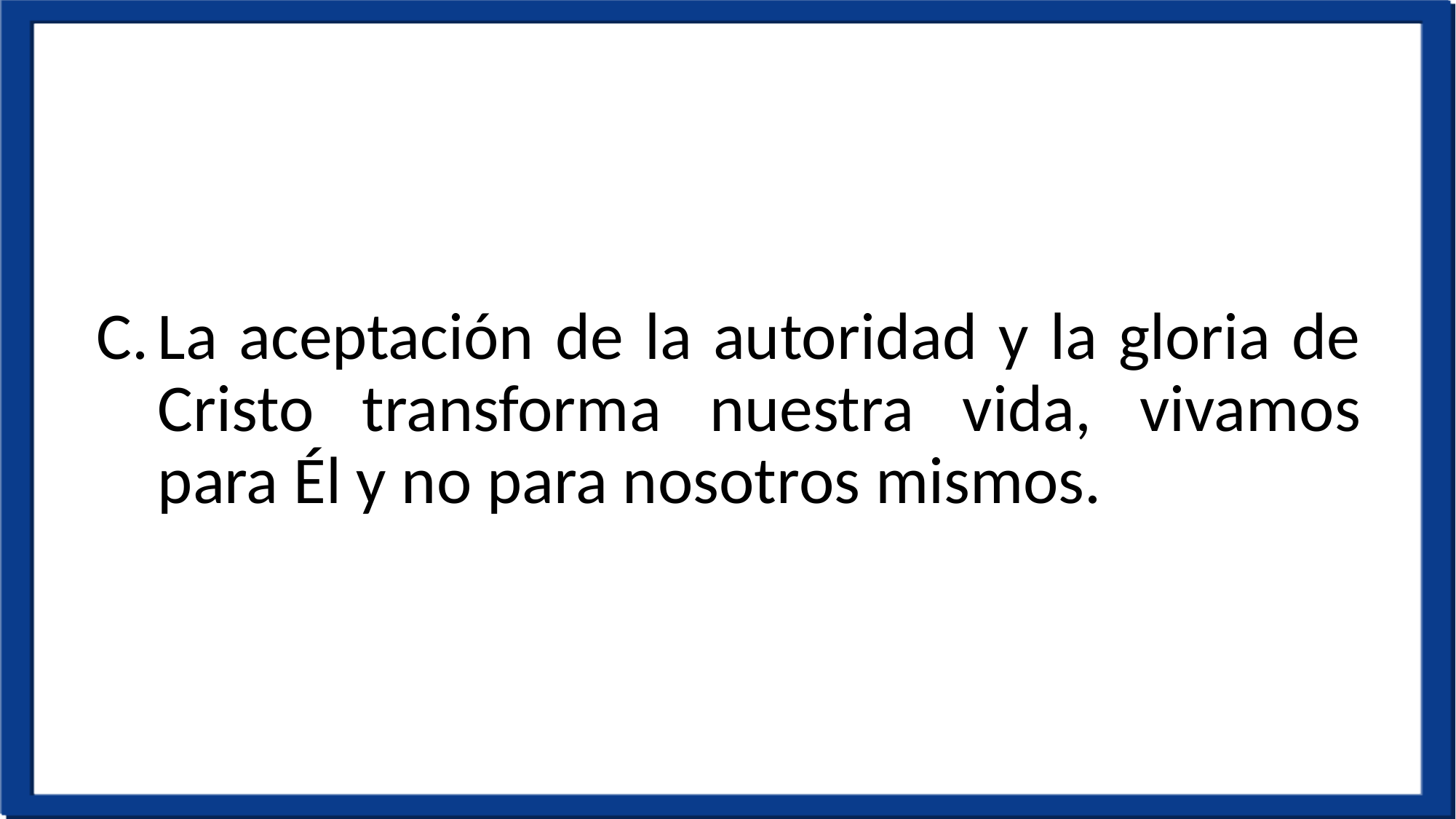

La aceptación de la autoridad y la gloria de Cristo transforma nuestra vida, vivamos para Él y no para nosotros mismos.